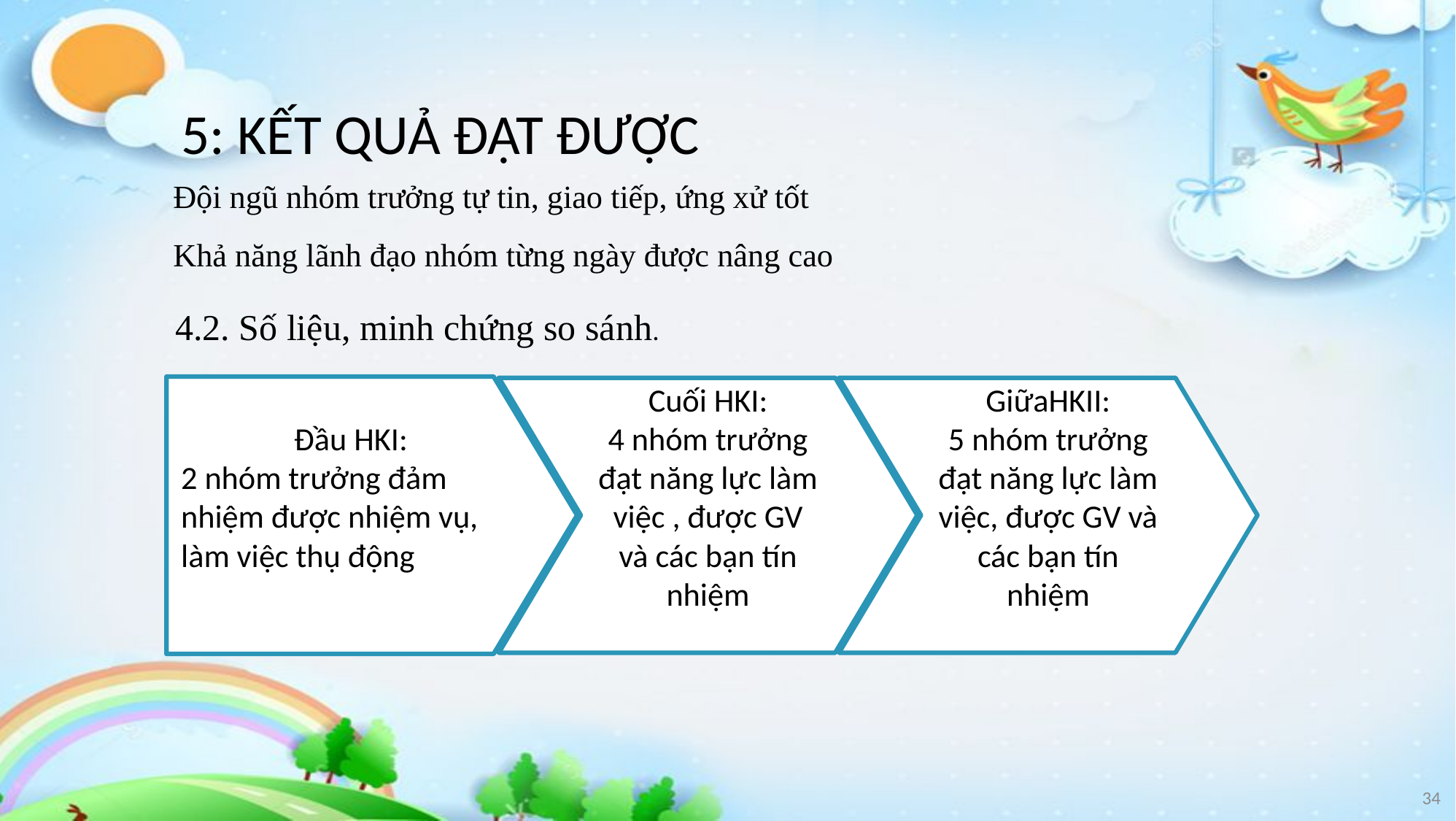

# 5: KẾT QUẢ ĐẠT ĐƯỢC
Đội ngũ nhóm trưởng tự tin, giao tiếp, ứng xử tốt
Khả năng lãnh đạo nhóm từng ngày được nâng cao
4.2. Số liệu, minh chứng so sánh.
Đầu HKI:
2 nhóm trưởng đảm nhiệm được nhiệm vụ, làm việc thụ động

GiữaHKII:
5 nhóm trưởng đạt năng lực làm việc, được GV và các bạn tín nhiệm

Cuối HKI:
4 nhóm trưởng đạt năng lực làm việc , được GV và các bạn tín nhiệm

34